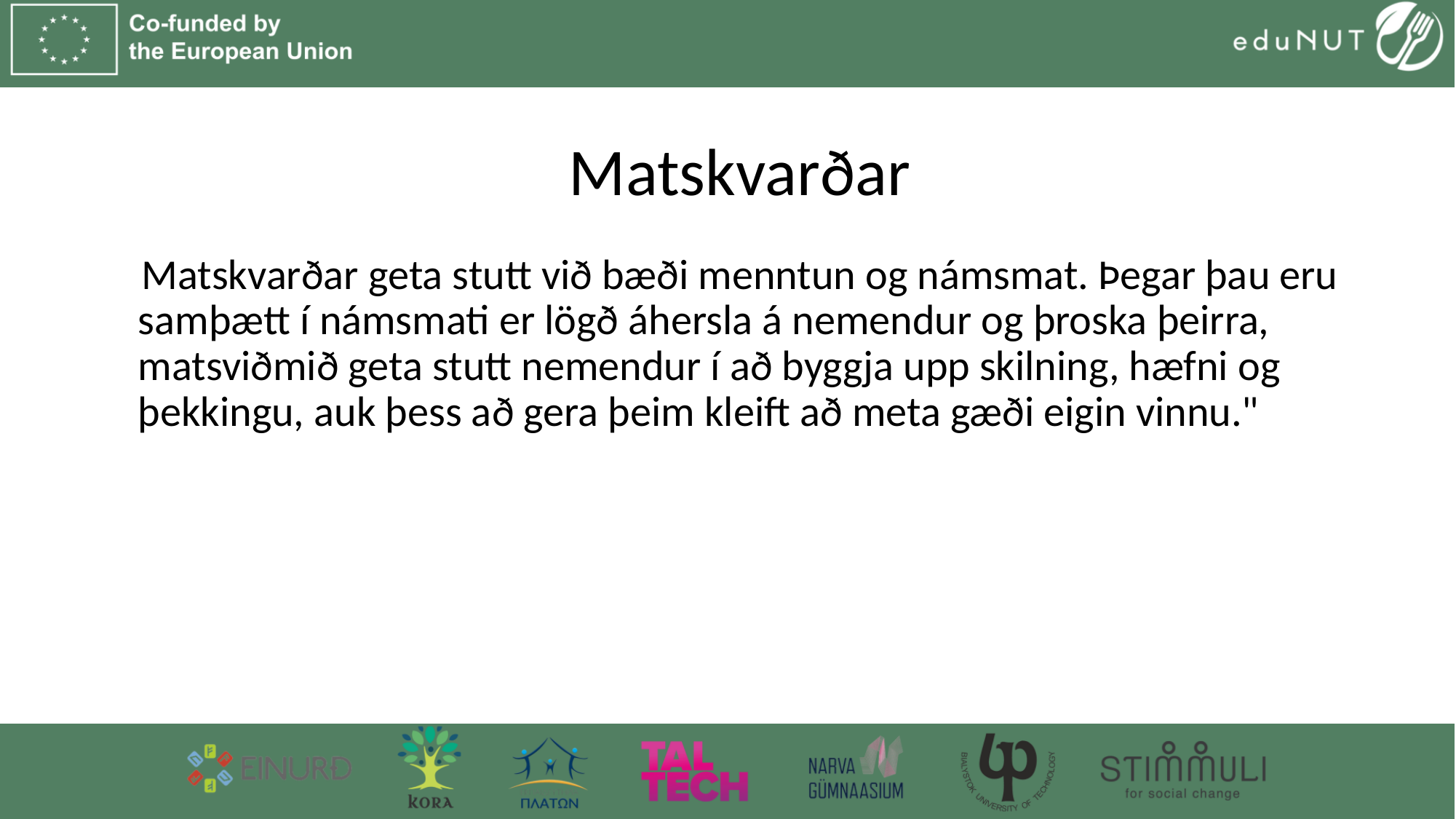

# Matskvarðar
 Matskvarðar geta stutt við bæði menntun og námsmat. Þegar þau eru samþætt í námsmati er lögð áhersla á nemendur og þroska þeirra,  matsviðmið geta stutt nemendur í að byggja upp skilning, hæfni og þekkingu, auk þess að gera þeim kleift að meta gæði eigin vinnu."